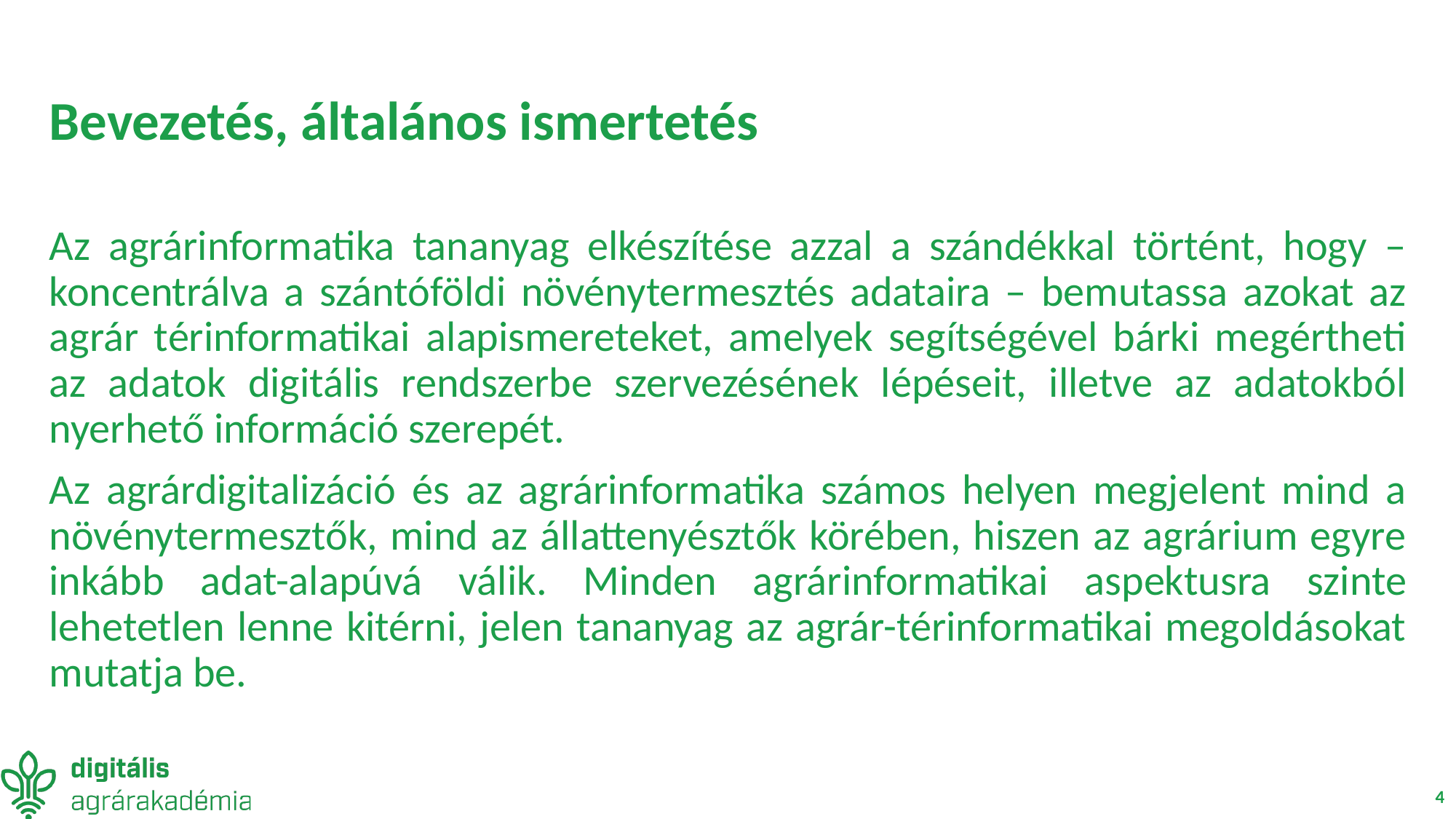

# Bevezetés, általános ismertetés
Az agrárinformatika tananyag elkészítése azzal a szándékkal történt, hogy – koncentrálva a szántóföldi növénytermesztés adataira – bemutassa azokat az agrár térinformatikai alapismereteket, amelyek segítségével bárki megértheti az adatok digitális rendszerbe szervezésének lépéseit, illetve az adatokból nyerhető információ szerepét.
Az agrárdigitalizáció és az agrárinformatika számos helyen megjelent mind a növénytermesztők, mind az állattenyésztők körében, hiszen az agrárium egyre inkább adat-alapúvá válik. Minden agrárinformatikai aspektusra szinte lehetetlen lenne kitérni, jelen tananyag az agrár-térinformatikai megoldásokat mutatja be.
4